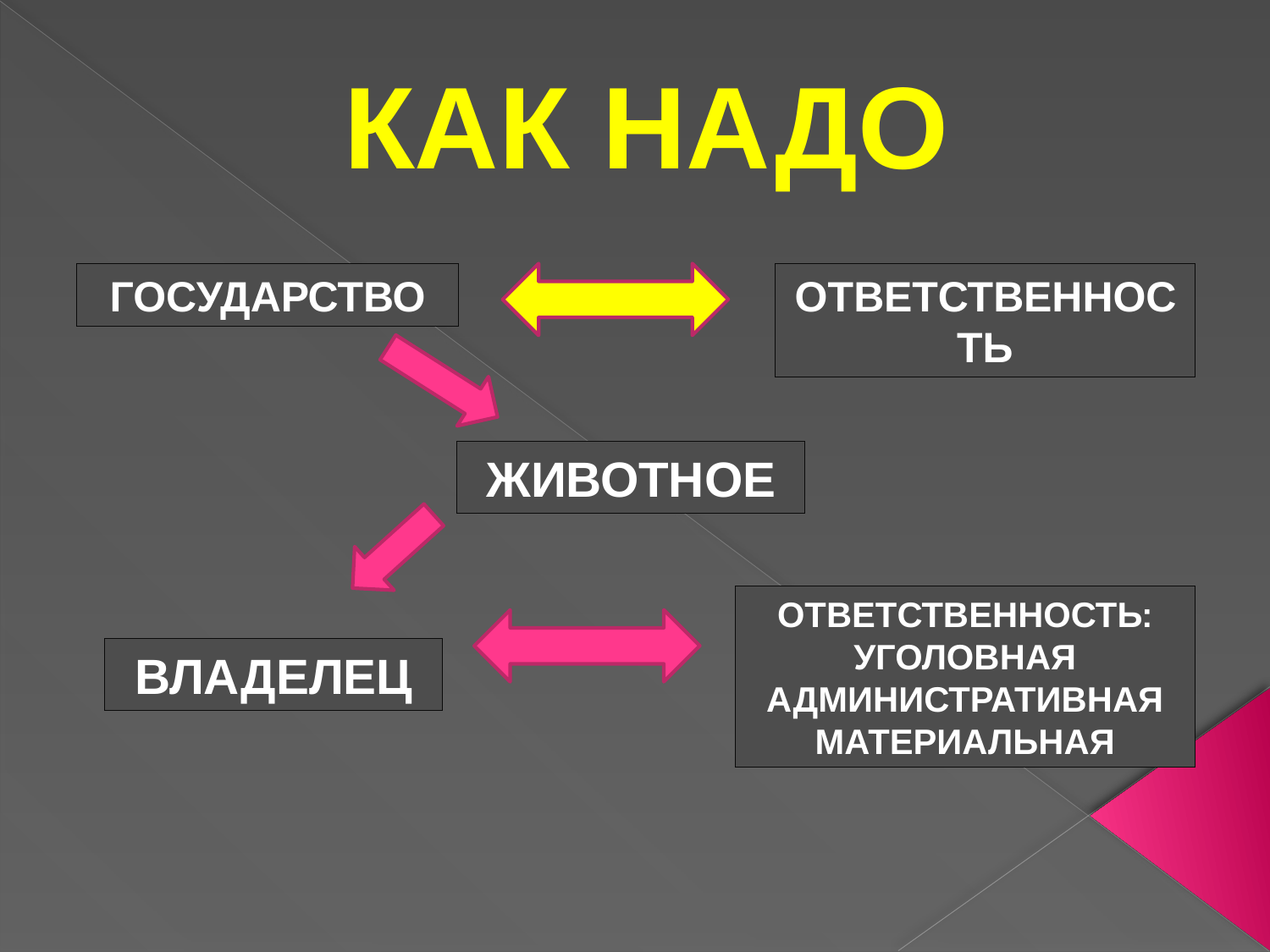

КАК НАДО
ГОСУДАРСТВО

ОТВЕТСТВЕННОСТЬ

ЖИВОТНОЕ

ОТВЕТСТВЕННОСТЬ:
УГОЛОВНАЯ
АДМИНИСТРАТИВНАЯ
МАТЕРИАЛЬНАЯ

ВЛАДЕЛЕЦ